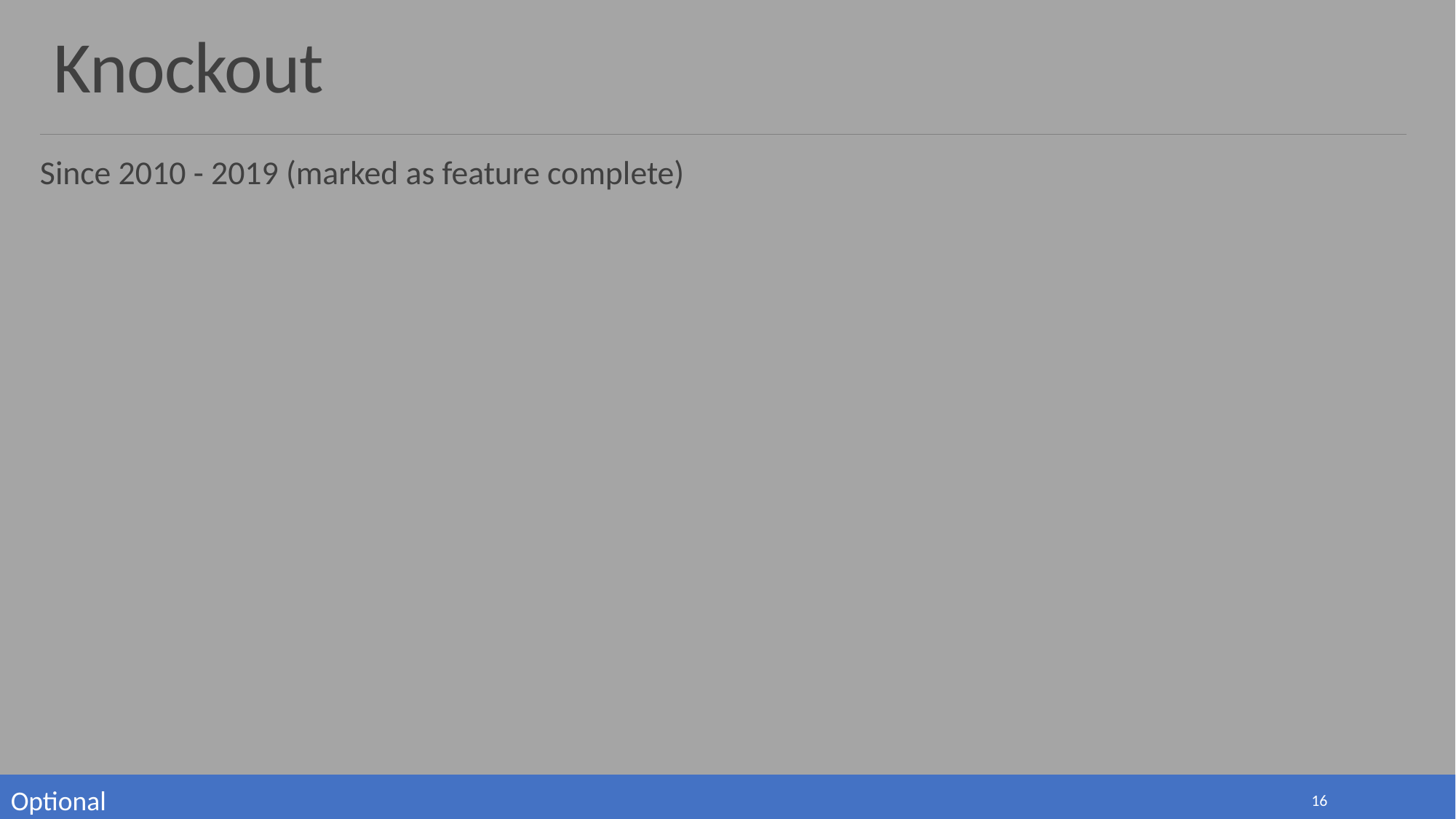

# Knockout
Since 2010 - 2019 (marked as feature complete)
Optional
16